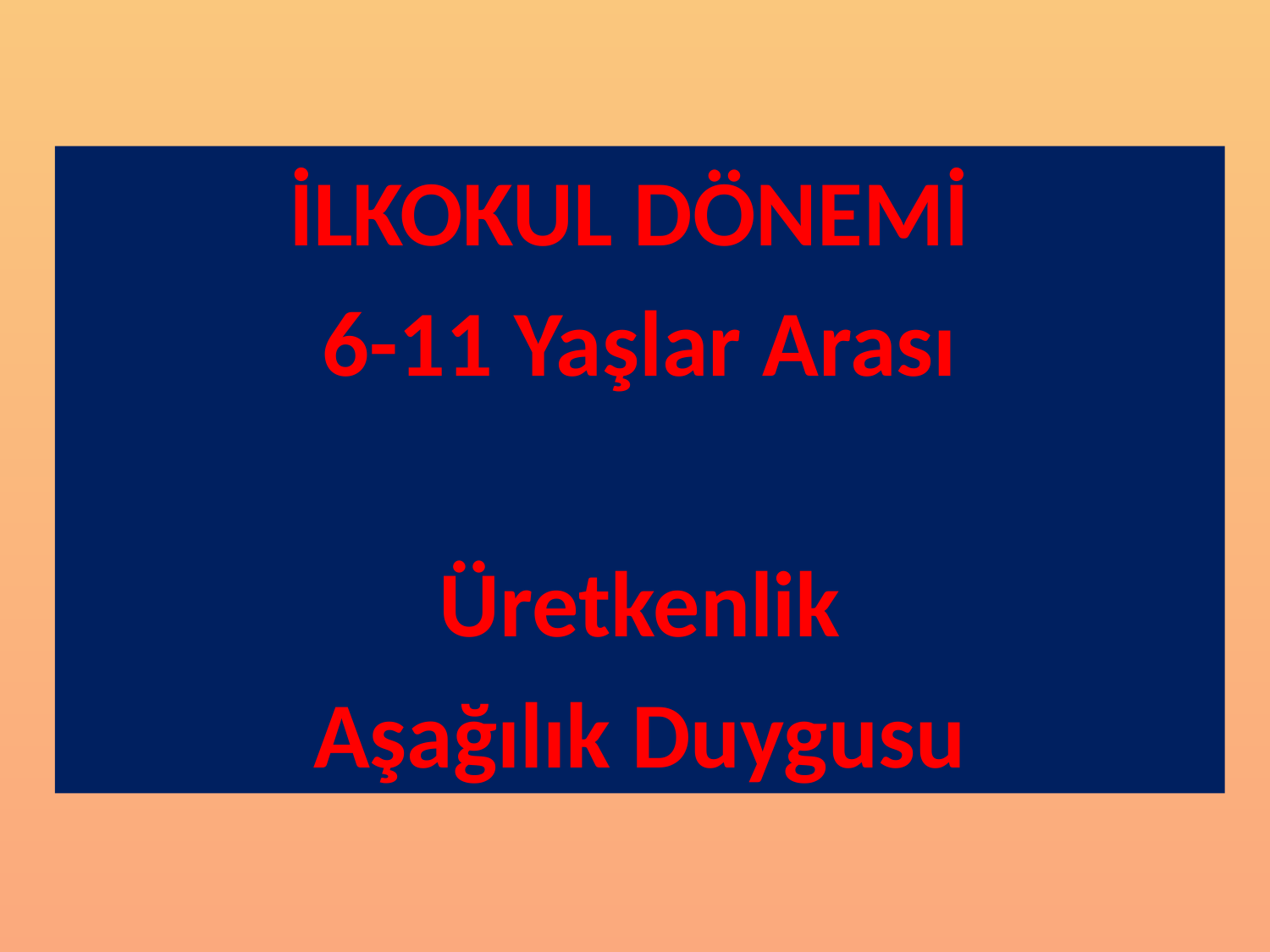

İLKOKUL DÖNEMİ
6-11 Yaşlar Arası

Üretkenlik
Aşağılık Duygusu